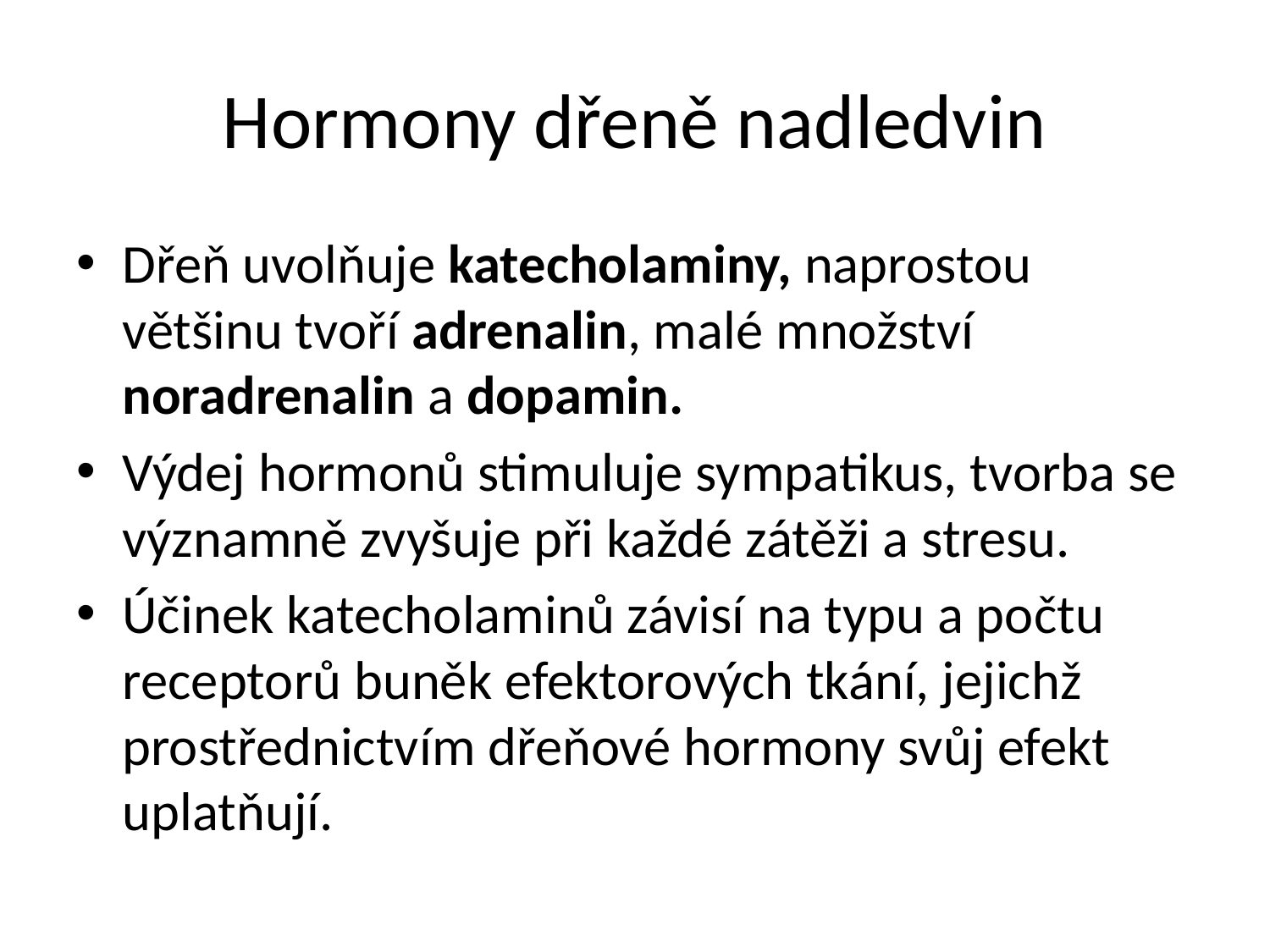

# Hormony dřeně nadledvin
Dřeň uvolňuje katecholaminy, naprostou většinu tvoří adrenalin, malé množství noradrenalin a dopamin.
Výdej hormonů stimuluje sympatikus, tvorba se významně zvyšuje při každé zátěži a stresu.
Účinek katecholaminů závisí na typu a počtu receptorů buněk efektorových tkání, jejichž prostřednictvím dřeňové hormony svůj efekt uplatňují.